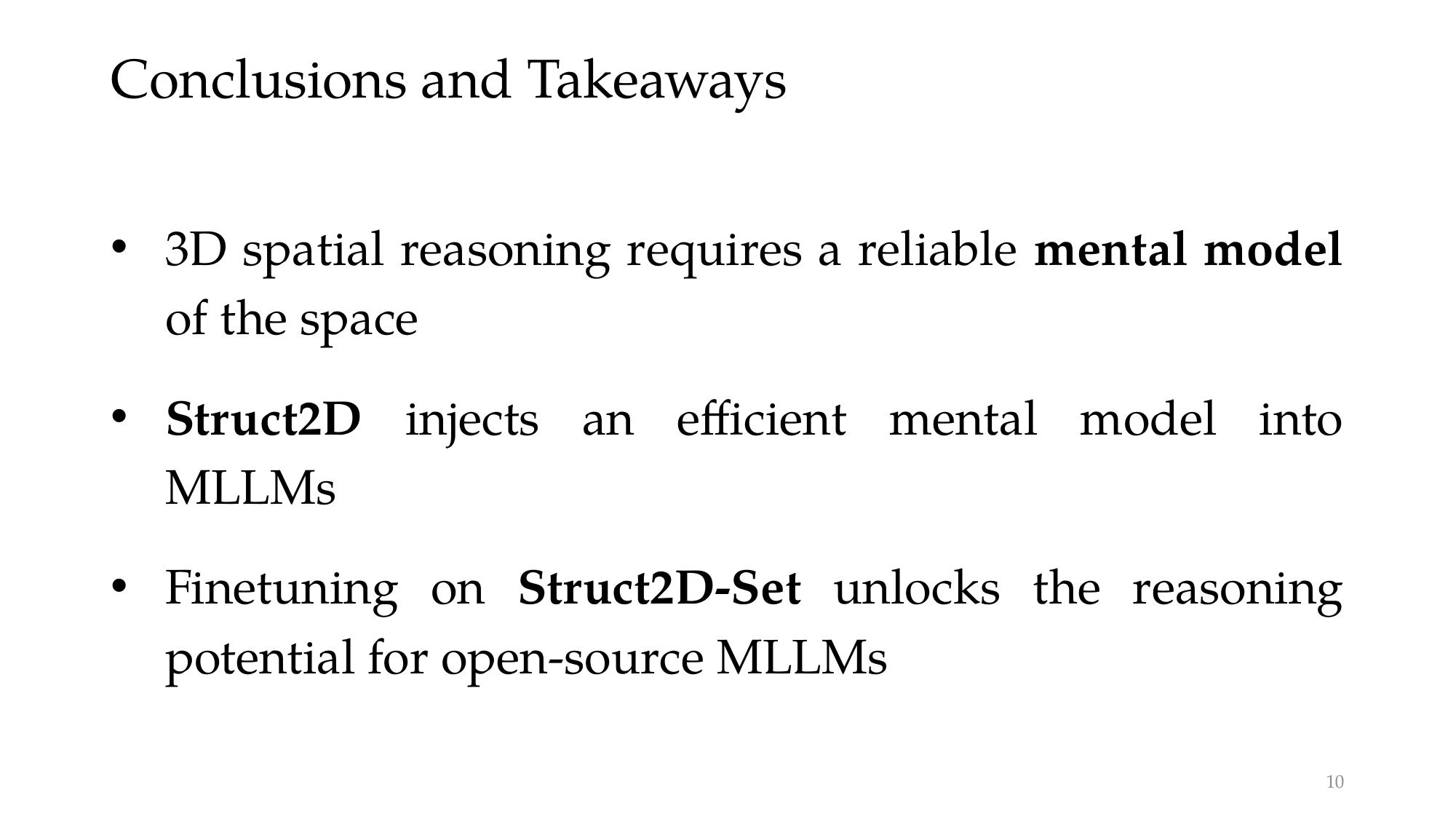

# Conclusions and Takeaways
3D spatial reasoning requires a reliable mental model of the space
Struct2D injects an efficient mental model into MLLMs
Finetuning on Struct2D-Set unlocks the reasoning potential for open-source MLLMs
10